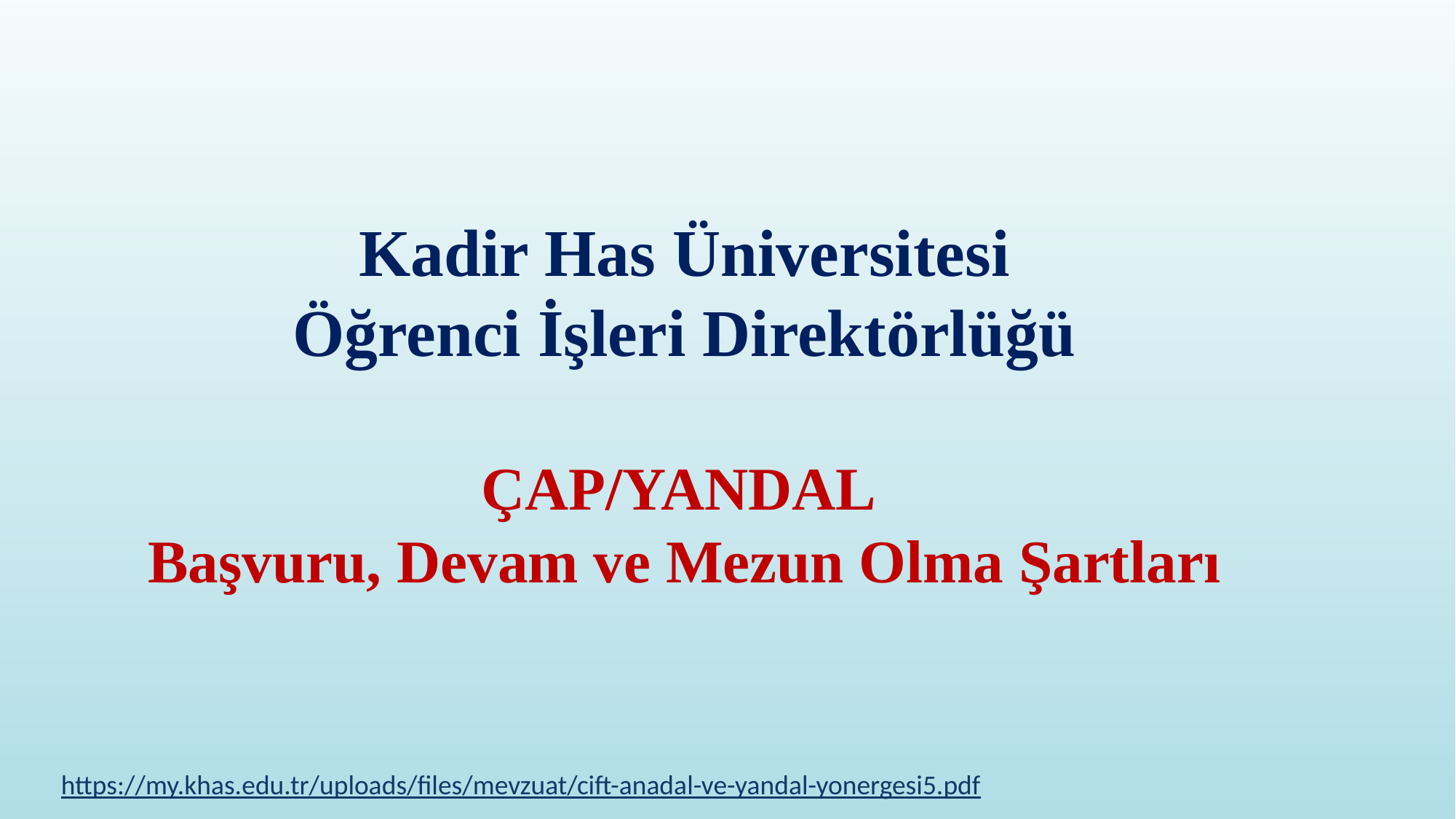

Kadir Has Üniversitesi
Öğrenci İşleri Direktörlüğü

ÇAP/YANDAL
Başvuru, Devam ve Mezun Olma Şartları

https://my.khas.edu.tr/uploads/files/mevzuat/cift-anadal-ve-yandal-yonergesi5.pdf